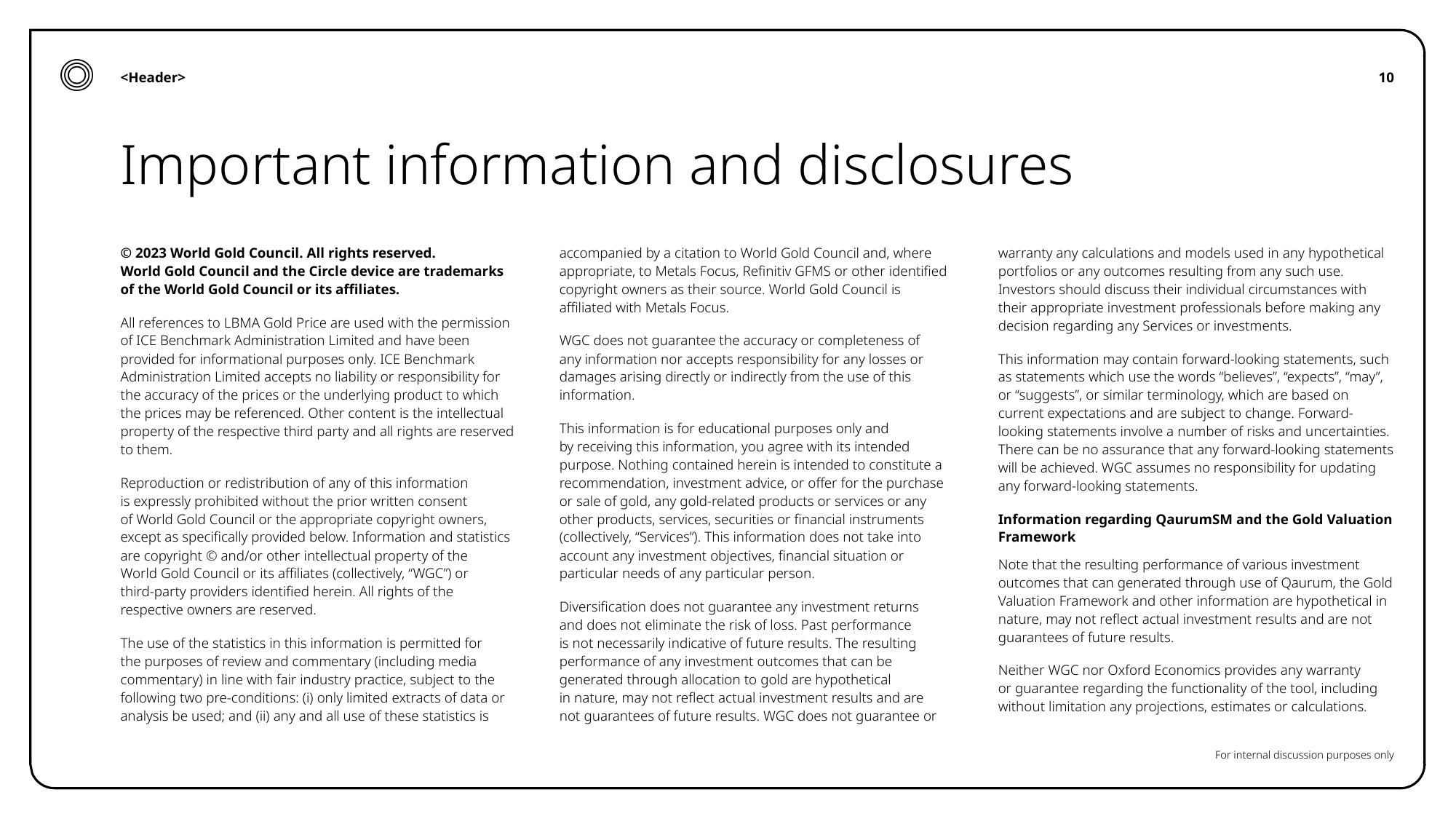

<Header>
10
# Important information and disclosures
For internal discussion purposes only